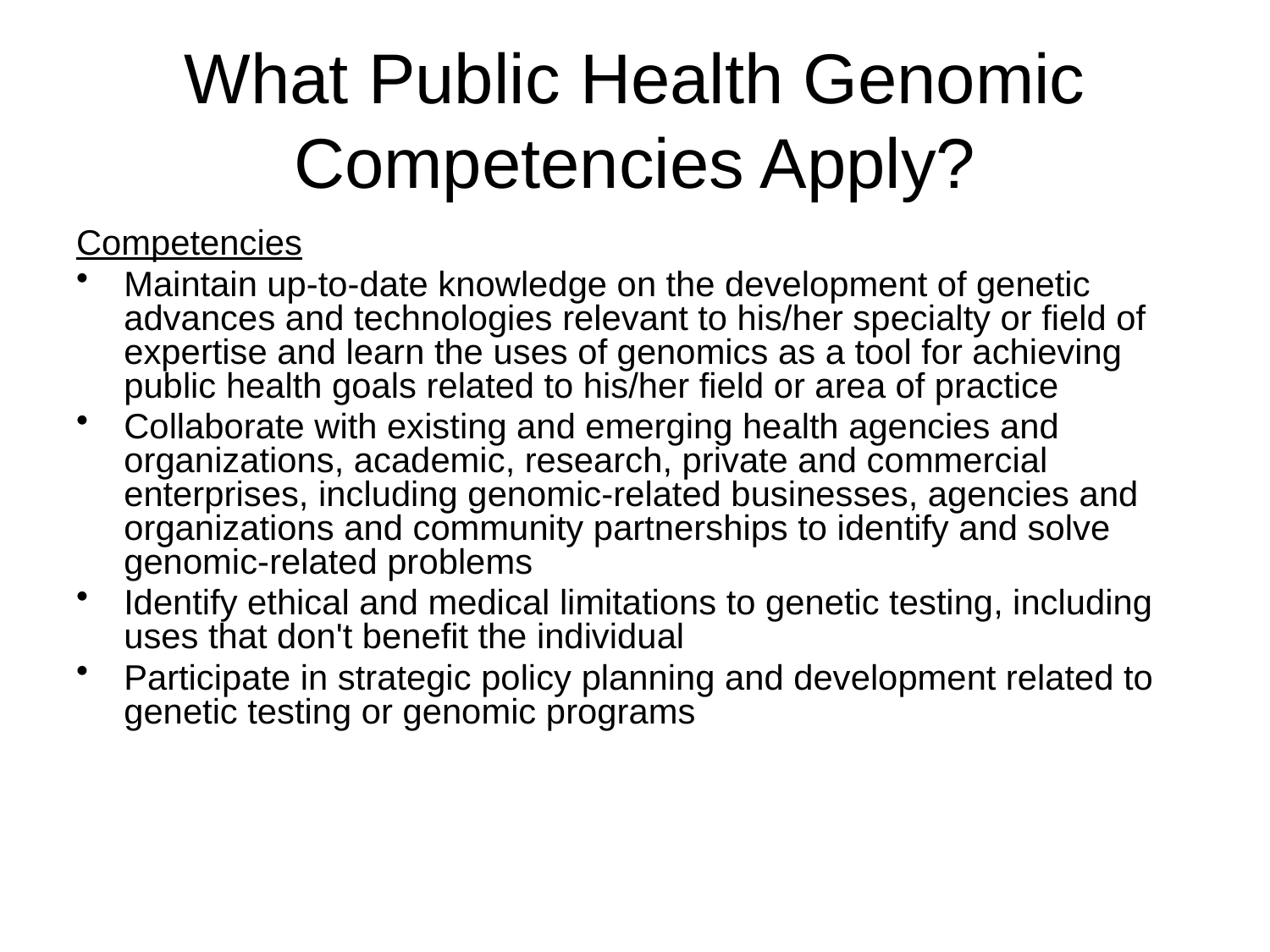

# What Public Health Genomic Competencies Apply?
Competencies
Maintain up-to-date knowledge on the development of genetic advances and technologies relevant to his/her specialty or field of expertise and learn the uses of genomics as a tool for achieving public health goals related to his/her field or area of practice
Collaborate with existing and emerging health agencies and organizations, academic, research, private and commercial enterprises, including genomic-related businesses, agencies and organizations and community partnerships to identify and solve genomic-related problems
Identify ethical and medical limitations to genetic testing, including uses that don't benefit the individual
Participate in strategic policy planning and development related to genetic testing or genomic programs